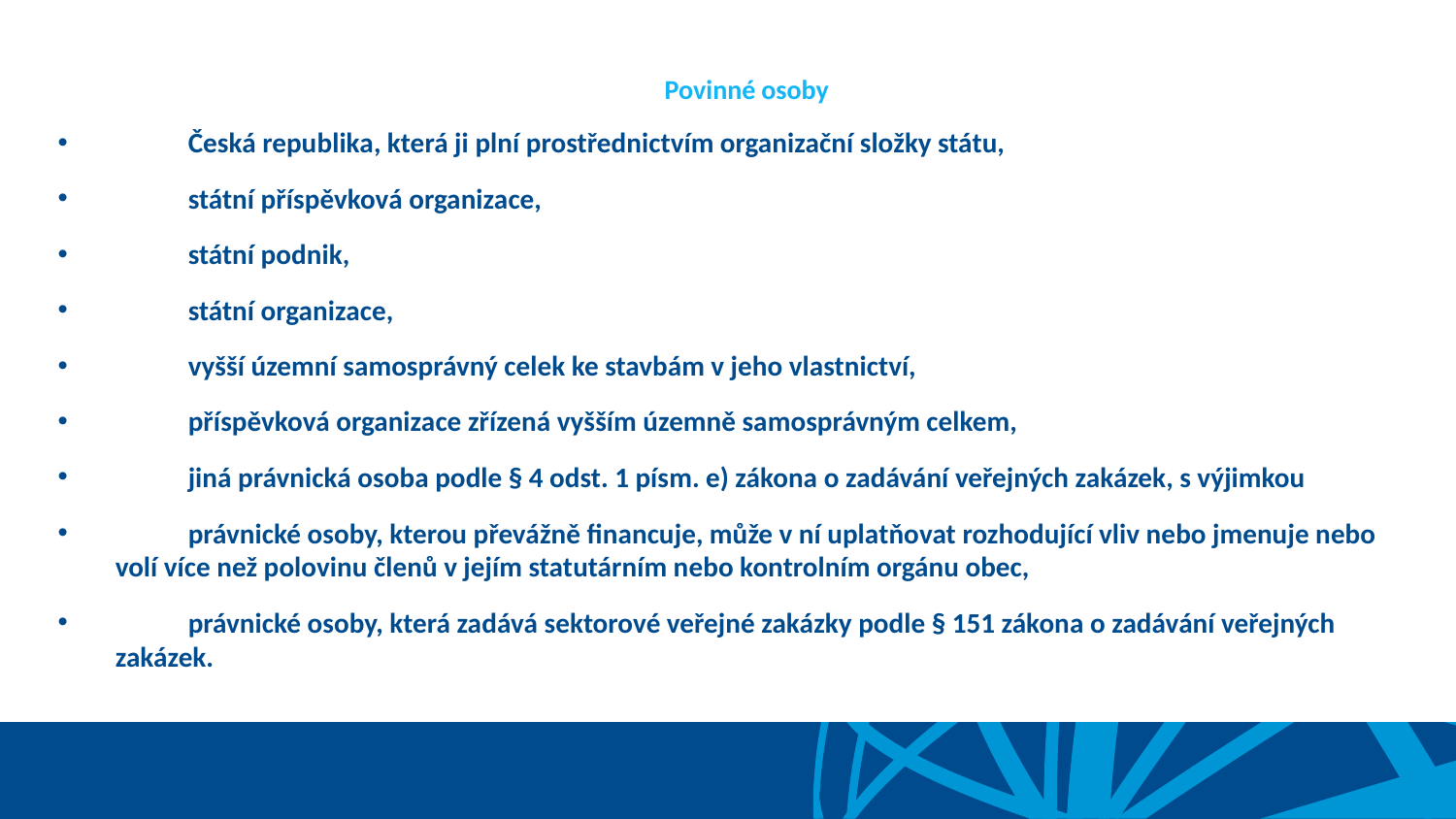

# Povinné osoby
	Česká republika, která ji plní prostřednictvím organizační složky státu,
	státní příspěvková organizace,
	státní podnik,
	státní organizace,
	vyšší územní samosprávný celek ke stavbám v jeho vlastnictví,
	příspěvková organizace zřízená vyšším územně samosprávným celkem,
	jiná právnická osoba podle § 4 odst. 1 písm. e) zákona o zadávání veřejných zakázek, s výjimkou
	právnické osoby, kterou převážně financuje, může v ní uplatňovat rozhodující vliv nebo jmenuje nebo volí více než polovinu členů v jejím statutárním nebo kontrolním orgánu obec,
	právnické osoby, která zadává sektorové veřejné zakázky podle § 151 zákona o zadávání veřejných zakázek.